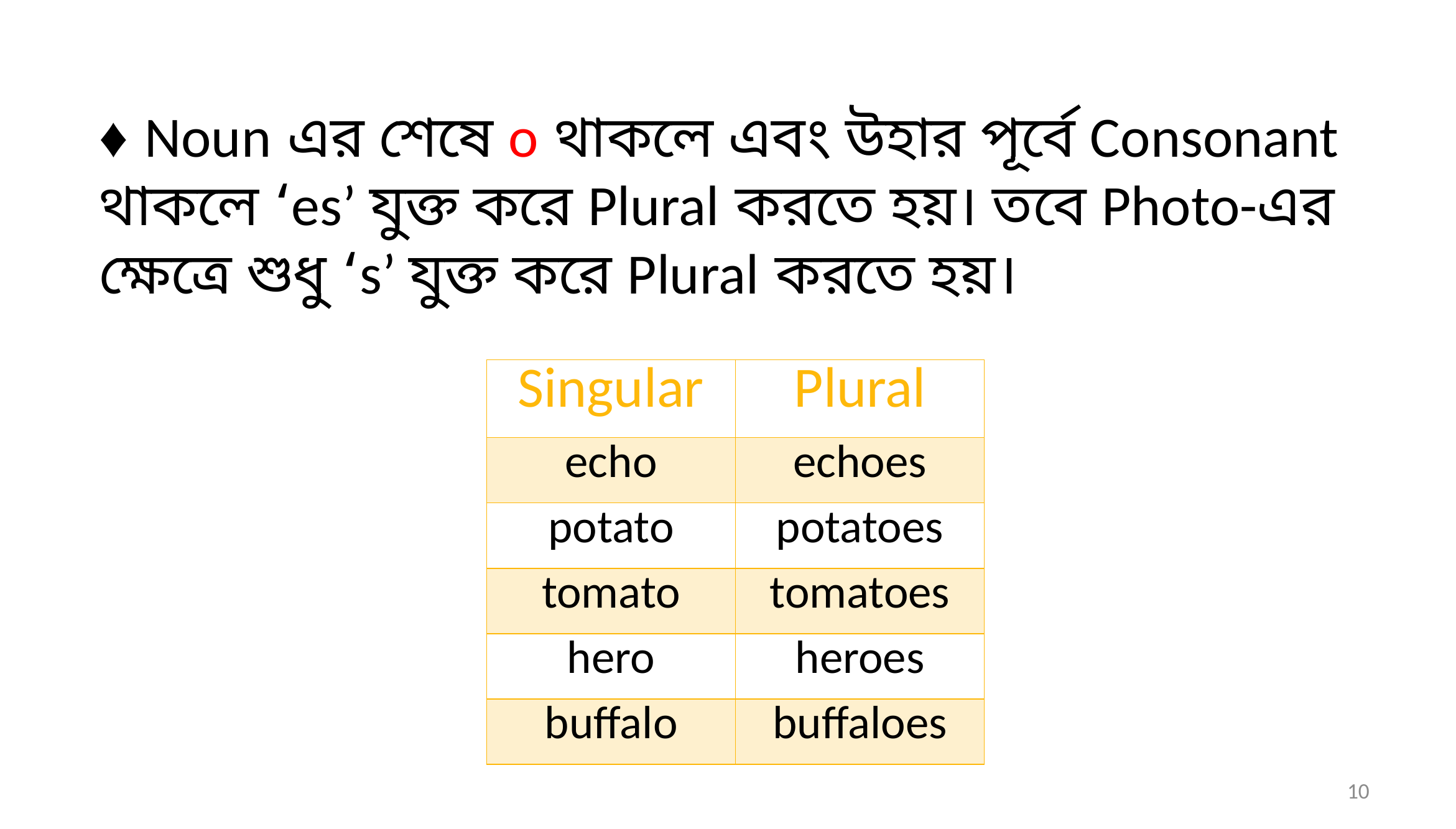

♦ Noun এর শেষে o থাকলে এবং উহার পূর্বে Consonant থাকলে ‘es’ যুক্ত করে Plural করতে হয়। তবে Photo-এর ক্ষেত্রে শুধু ‘s’ যুক্ত করে Plural করতে হয়।
| Singular | Plural |
| --- | --- |
| echo | echoes |
| potato | potatoes |
| tomato | tomatoes |
| hero | heroes |
| buffalo | buffaloes |

10